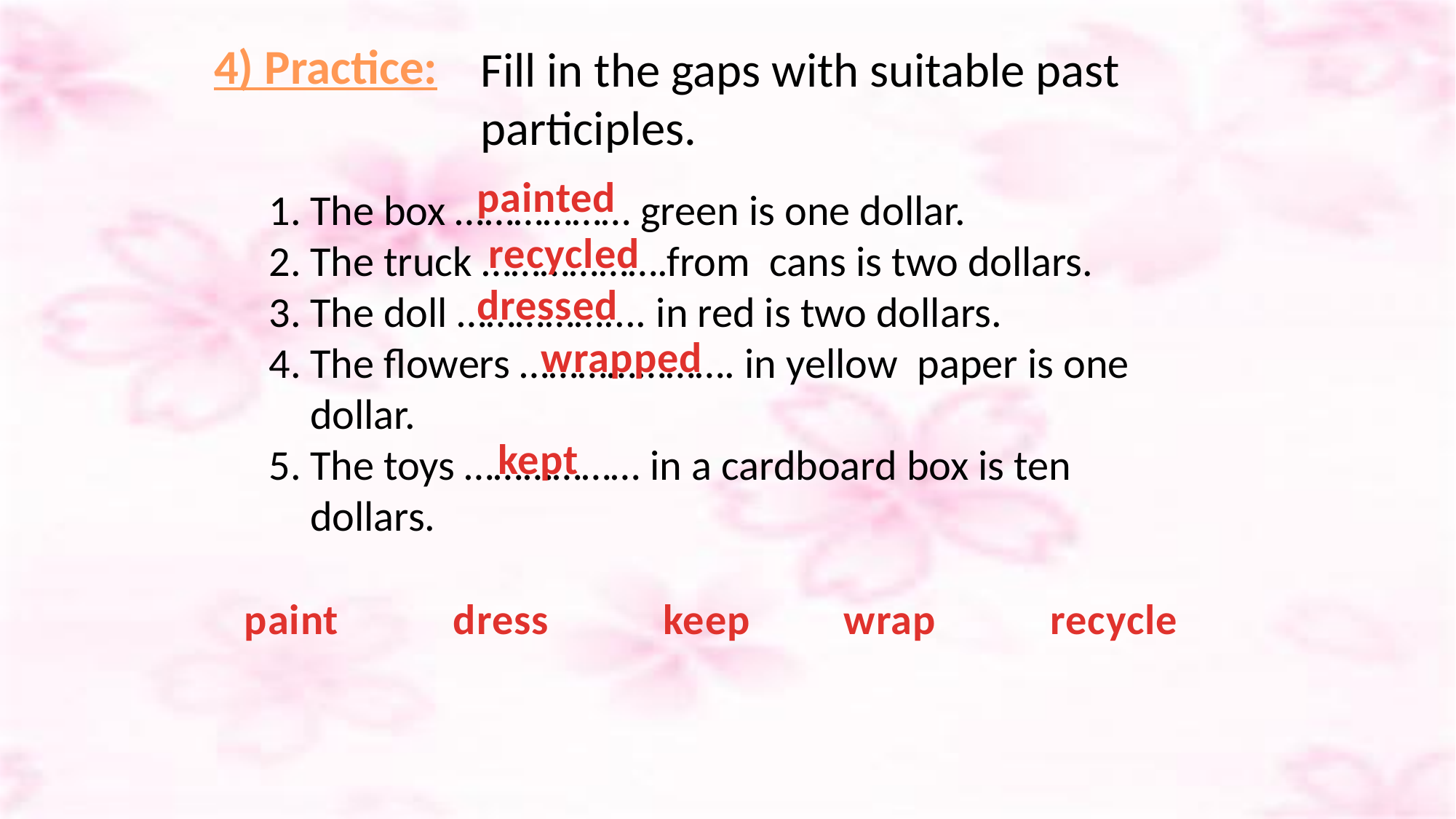

4) Practice:
Fill in the gaps with suitable past participles.

painted
The box ……………… green is one dollar.
The truck ……………….from  cans is two dollars.
The doll …………….... in red is two dollars.
The flowers …………………. in yellow  paper is one dollar.
The toys ……………… in a cardboard box is ten dollars.
recycled
dressed
wrapped
kept
paint           dress           keep         wrap           recycle